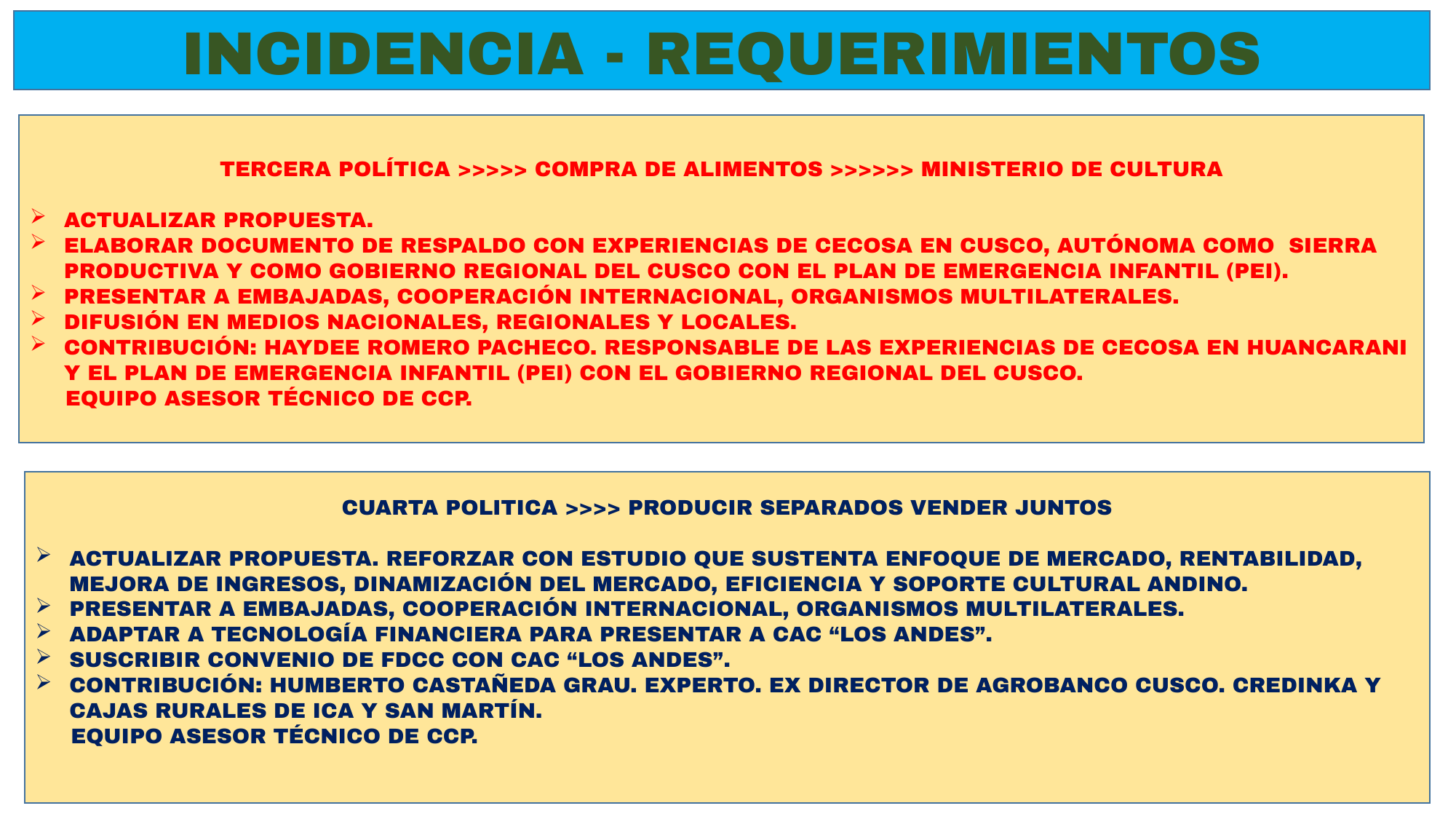

INCIDENCIA - REQUERIMIENTOS

TERCERA POLÍTICA >>>>> COMPRA DE ALIMENTOS >>>>>> MINISTERIO DE CULTURA

ACTUALIZAR PROPUESTA.
ELABORAR DOCUMENTO DE RESPALDO CON EXPERIENCIAS DE CECOSA EN CUSCO, AUTÓNOMA COMO  SIERRA PRODUCTIVA Y COMO GOBIERNO REGIONAL DEL CUSCO CON EL PLAN DE EMERGENCIA INFANTIL (PEI).
PRESENTAR A EMBAJADAS, COOPERACIÓN INTERNACIONAL, ORGANISMOS MULTILATERALES.
DIFUSIÓN EN MEDIOS NACIONALES, REGIONALES Y LOCALES.
CONTRIBUCIÓN: HAYDEE ROMERO PACHECO. RESPONSABLE DE LAS EXPERIENCIAS DE CECOSA EN HUANCARANI Y EL PLAN DE EMERGENCIA INFANTIL (PEI) CON EL GOBIERNO REGIONAL DEL CUSCO.
     EQUIPO ASESOR TÉCNICO DE CCP.

CUARTA POLITICA >>>> PRODUCIR SEPARADOS VENDER JUNTOS

ACTUALIZAR PROPUESTA. REFORZAR CON ESTUDIO QUE SUSTENTA ENFOQUE DE MERCADO, RENTABILIDAD, MEJORA DE INGRESOS, DINAMIZACIÓN DEL MERCADO, EFICIENCIA Y SOPORTE CULTURAL ANDINO.
PRESENTAR A EMBAJADAS, COOPERACIÓN INTERNACIONAL, ORGANISMOS MULTILATERALES.
ADAPTAR A TECNOLOGÍA FINANCIERA PARA PRESENTAR A CAC “LOS ANDES”.
SUSCRIBIR CONVENIO DE FDCC CON CAC “LOS ANDES”.
CONTRIBUCIÓN: HUMBERTO CASTAÑEDA GRAU. EXPERTO. EX DIRECTOR DE AGROBANCO CUSCO. CREDINKA Y CAJAS RURALES DE ICA Y SAN MARTÍN.
     EQUIPO ASESOR TÉCNICO DE CCP.